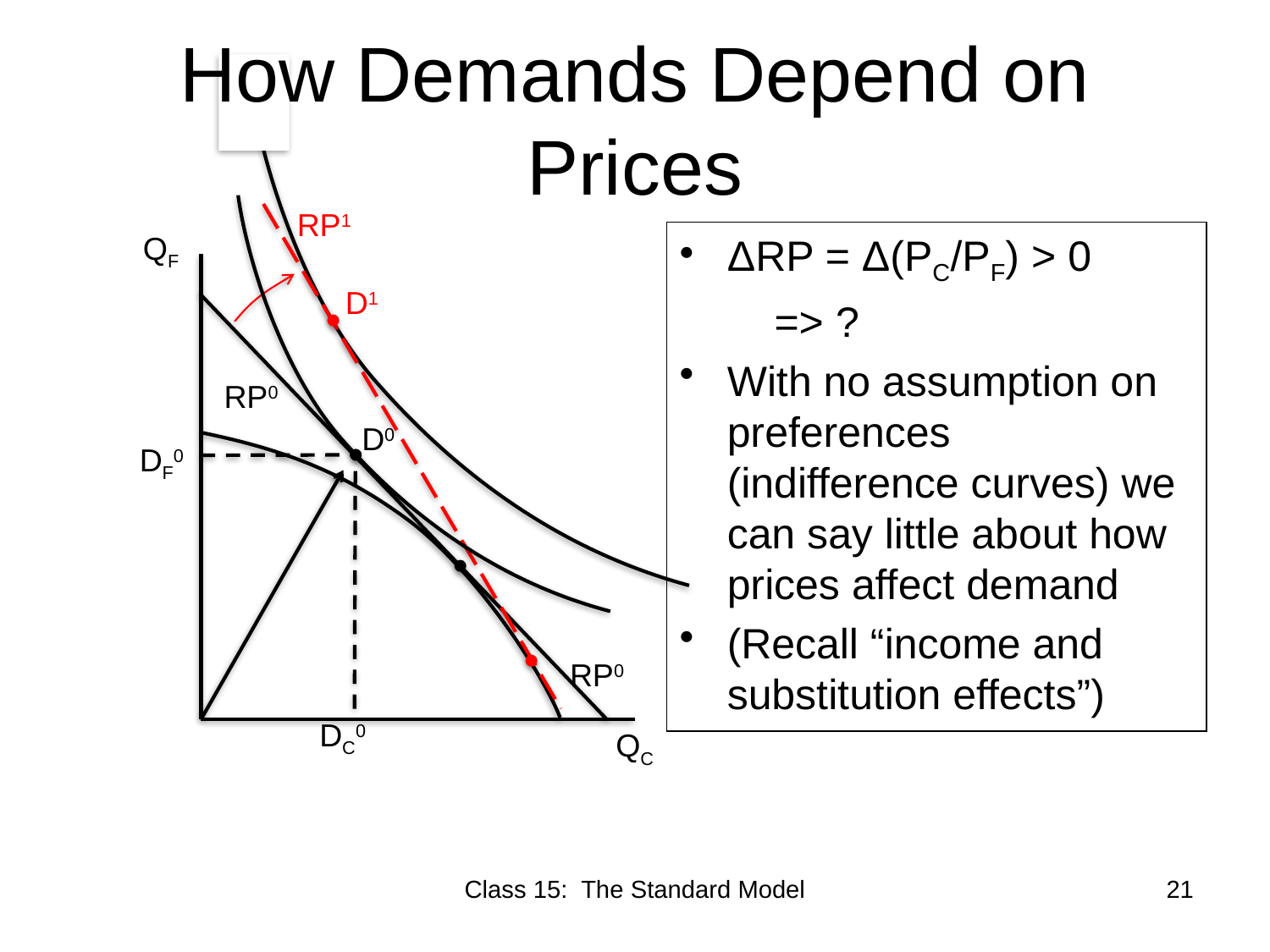

# How Demands Depend on Prices

RP1
QF

ΔRP = Δ(PC/PF) > 0
        => ?
With no assumption on preferences (indifference curves) we can say little about how prices affect demand
(Recall “income and substitution effects”)

D1

RP0
D0

DF0

RP0

DC0
QC

Class 15:  The Standard Model
21